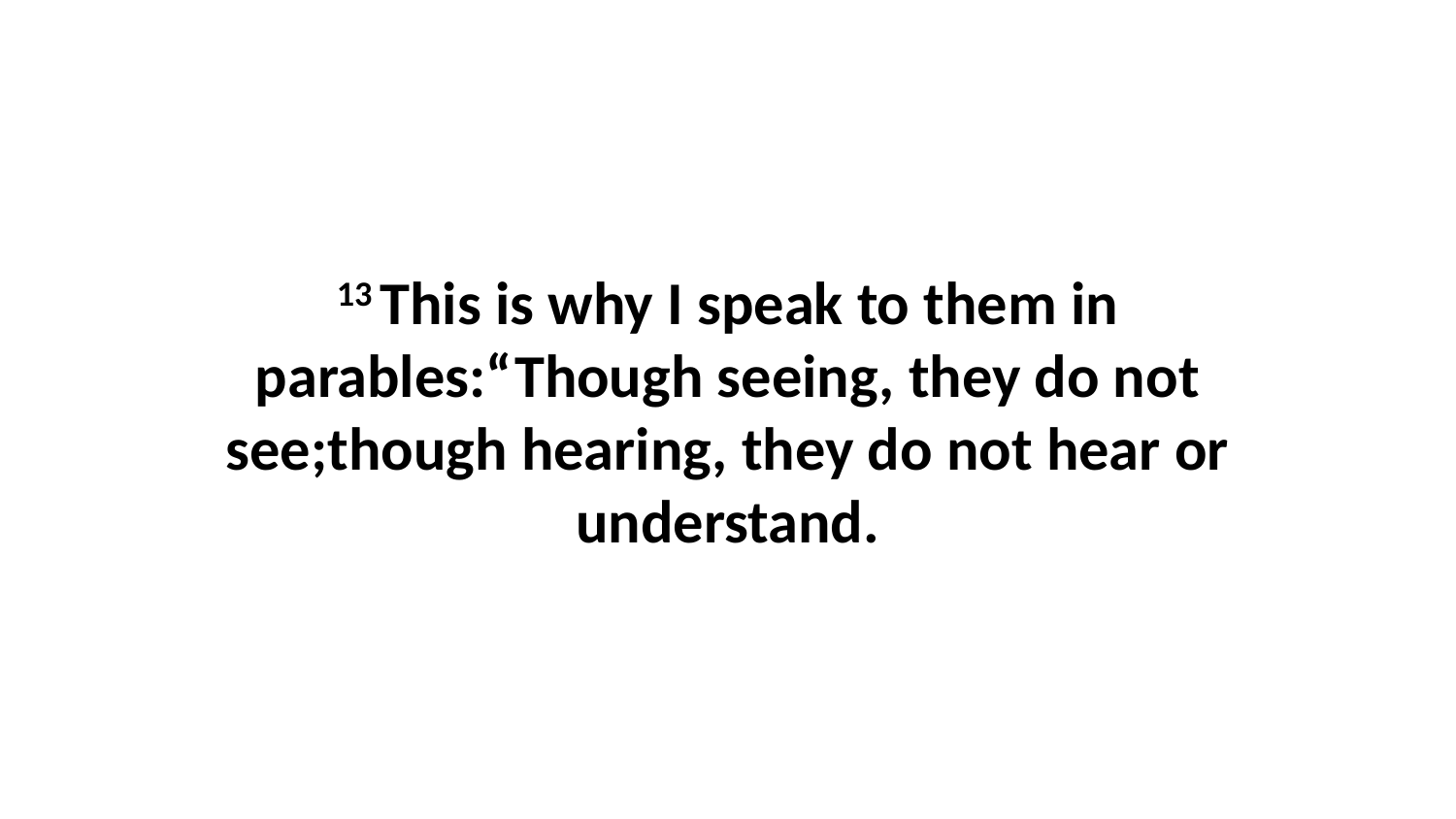

13 This is why I speak to them in parables:“Though seeing, they do not see;though hearing, they do not hear or understand.